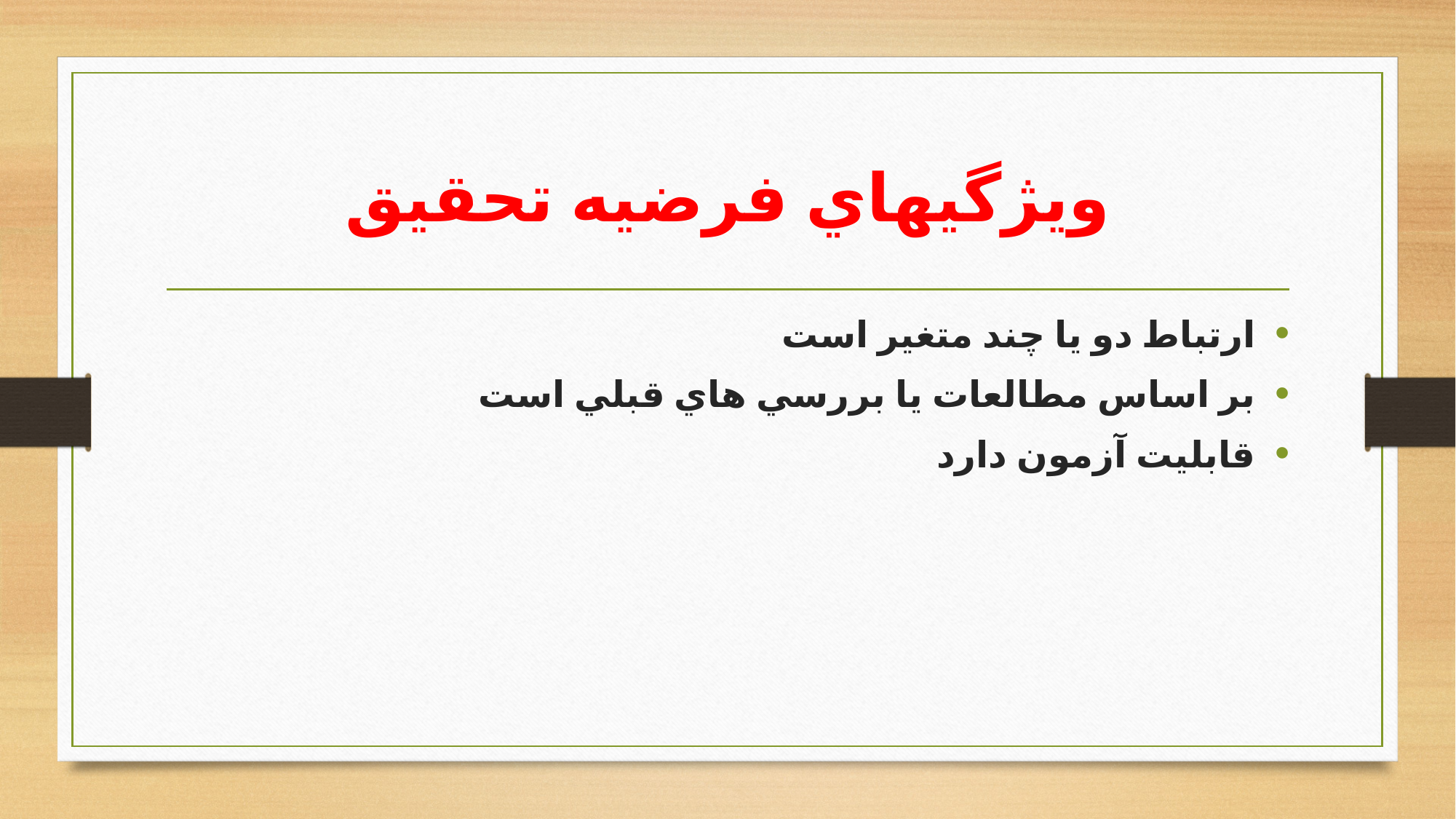

# ويژگيهاي فرضيه تحقيق
ارتباط دو يا چند متغير است
بر اساس مطالعات يا بررسي هاي قبلي است
قابليت آزمون دارد